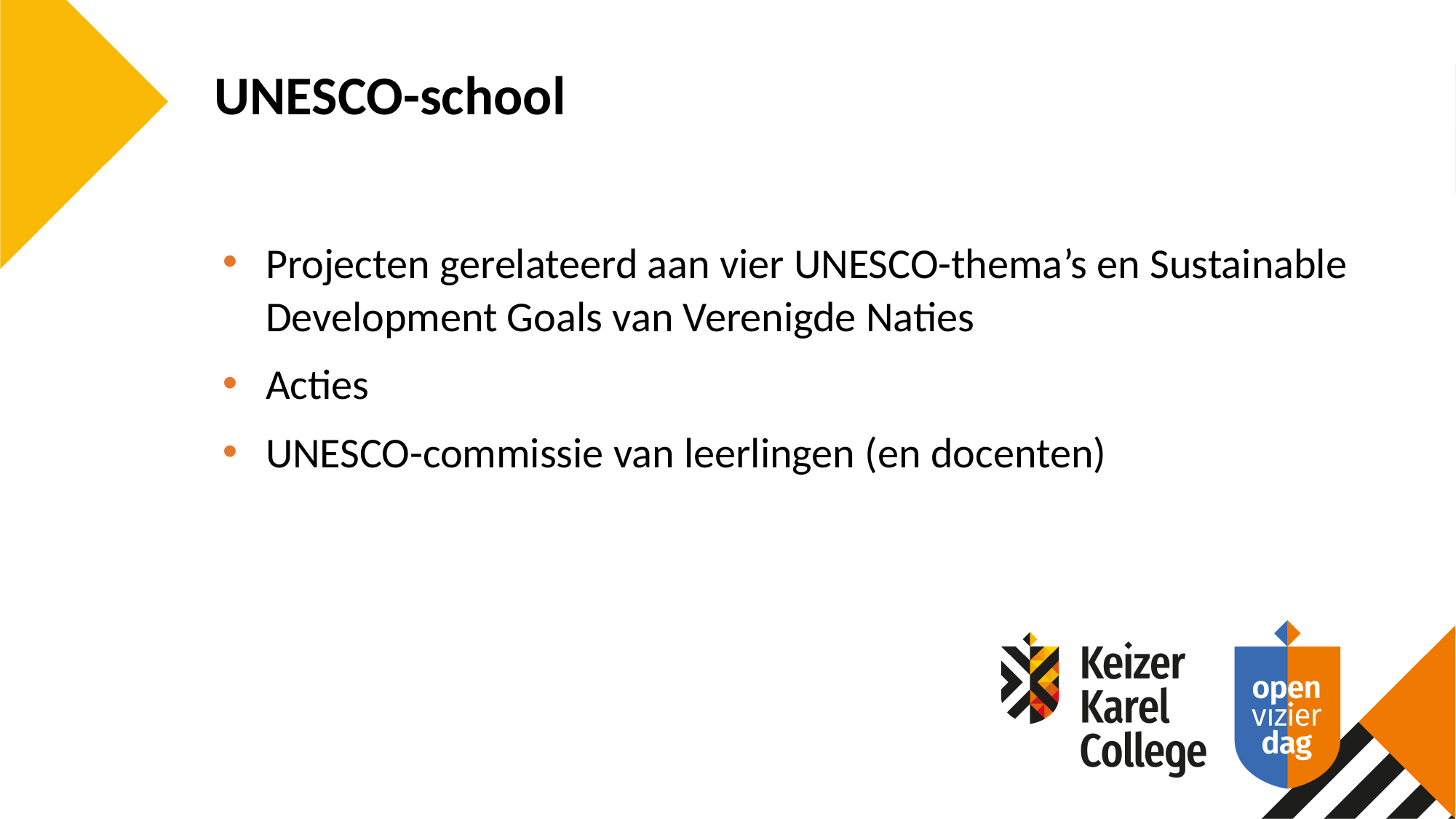

UNESCO-school
Projecten gerelateerd aan vier UNESCO-thema’s en Sustainable Development Goals van Verenigde Naties
Acties
UNESCO-commissie van leerlingen (en docenten)